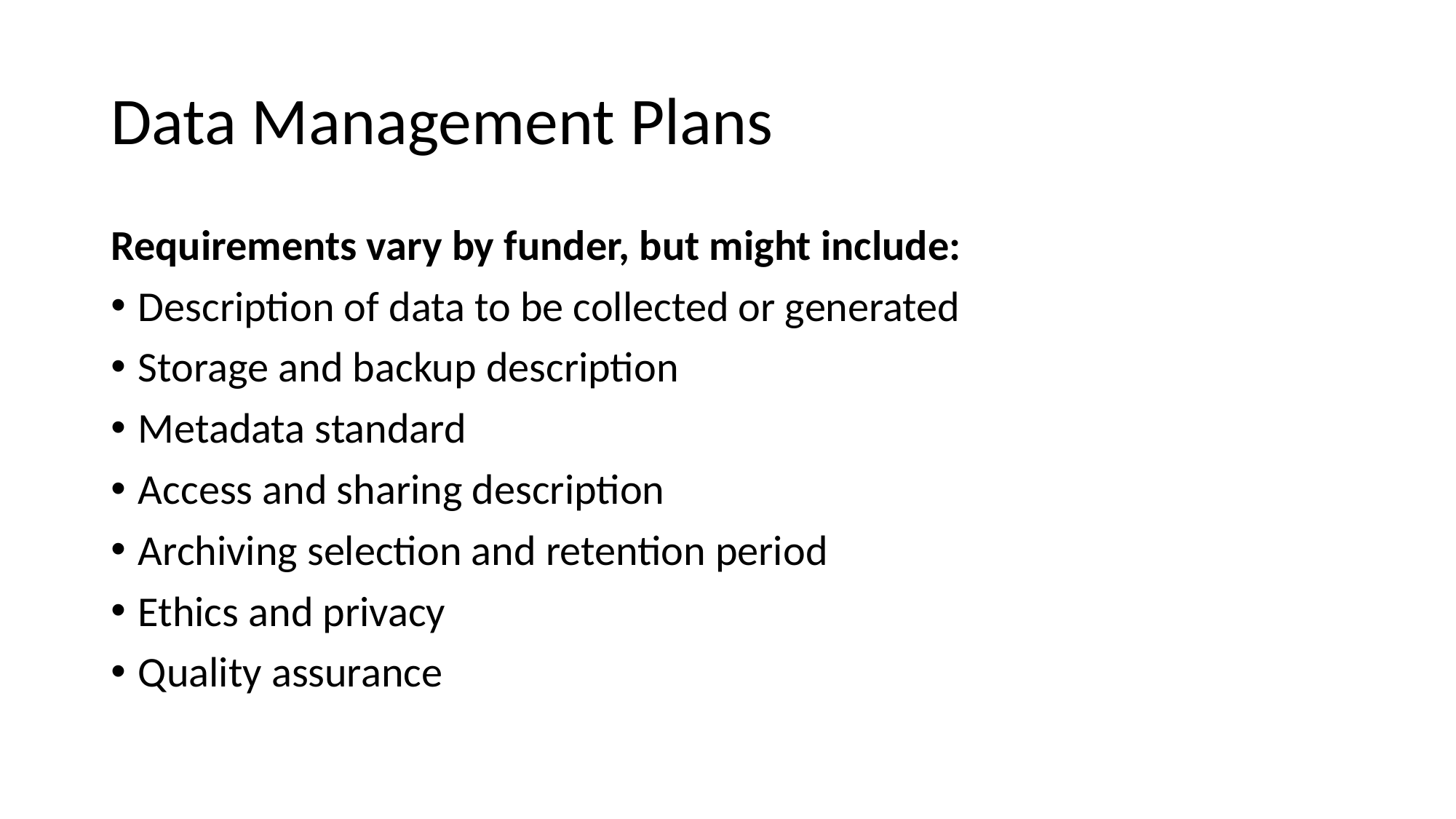

# Data Management Plans
Requirements vary by funder, but might include:
Description of data to be collected or generated
Storage and backup description
Metadata standard
Access and sharing description
Archiving selection and retention period
Ethics and privacy
Quality assurance